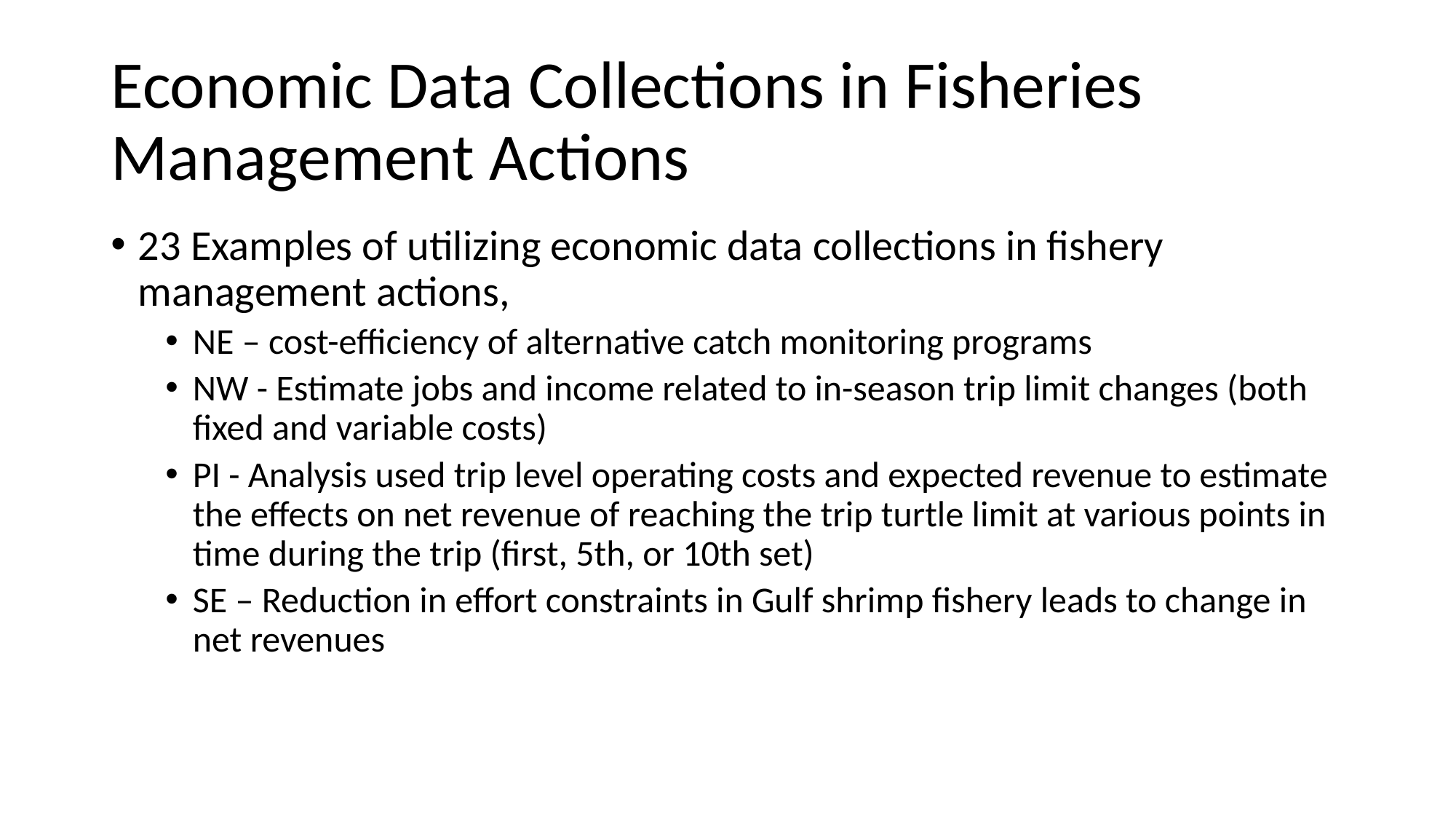

# Economic Data Collections in Fisheries Management Actions
23 Examples of utilizing economic data collections in fishery management actions,
NE – cost-efficiency of alternative catch monitoring programs
NW - Estimate jobs and income related to in-season trip limit changes (both fixed and variable costs)
PI - Analysis used trip level operating costs and expected revenue to estimate the effects on net revenue of reaching the trip turtle limit at various points in time during the trip (first, 5th, or 10th set)
SE – Reduction in effort constraints in Gulf shrimp fishery leads to change in net revenues